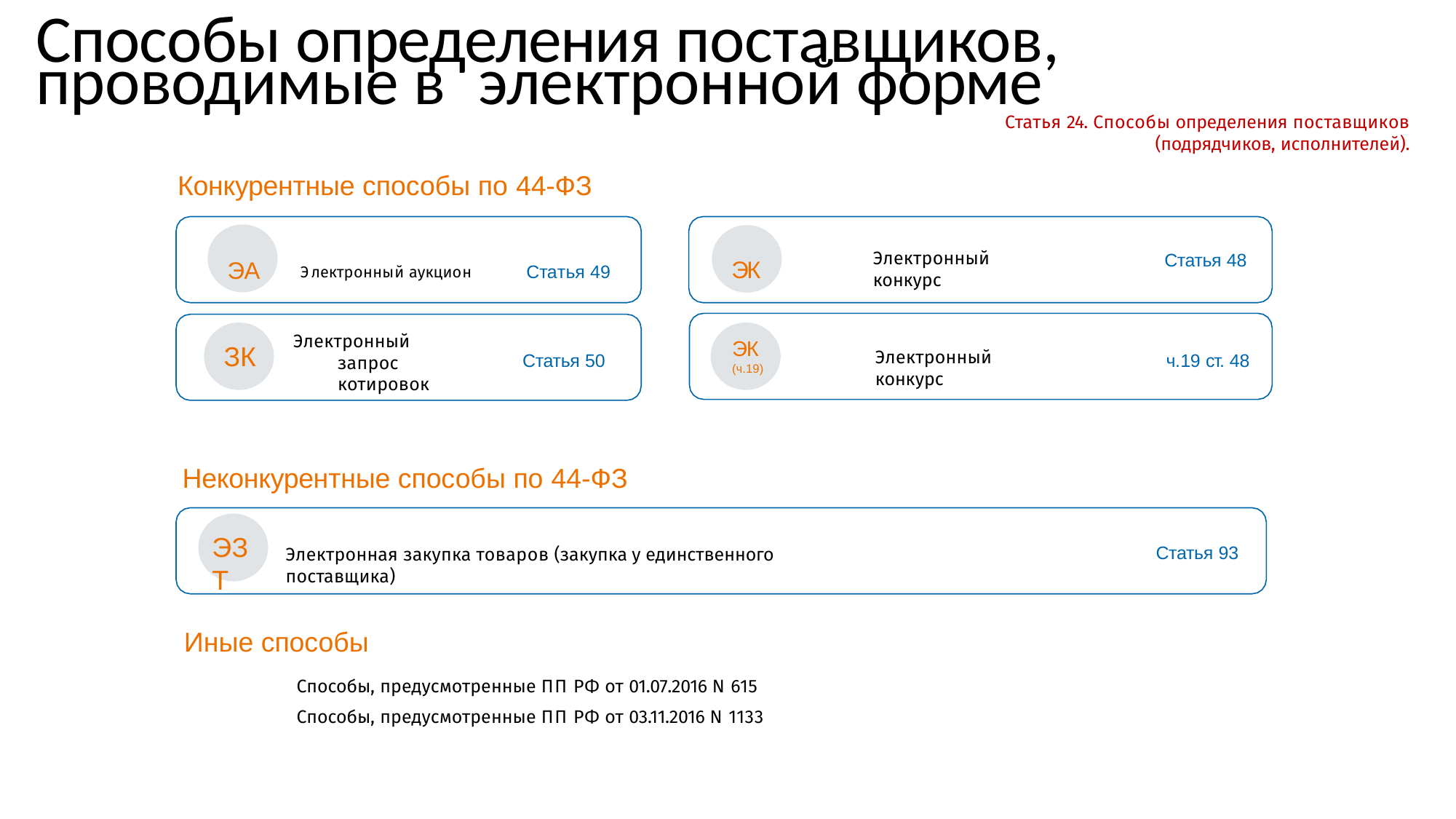

# Способы определения поставщиков, проводимые в  электронной форме
Статья 24. Способы определения поставщиков
(подрядчиков, исполнителей).
Конкурентные способы по 44-ФЗ

ЭА	Электронный аукцион	Статья 49	ЭК
Электронный конкурс
Статья 48

Электронный запрос  котировок
ЭК
(ч.19)
ЗК
Электронный конкурс
Статья 50
ч.19 ст. 48
Неконкурентные способы по 44-ФЗ

ЭЗТ
Статья 93
Электронная закупка товаров (закупка у единственного поставщика)
Иные способы
Способы, предусмотренные ПП РФ от 01.07.2016 N 615  Способы, предусмотренные ПП РФ от 03.11.2016 N 1133